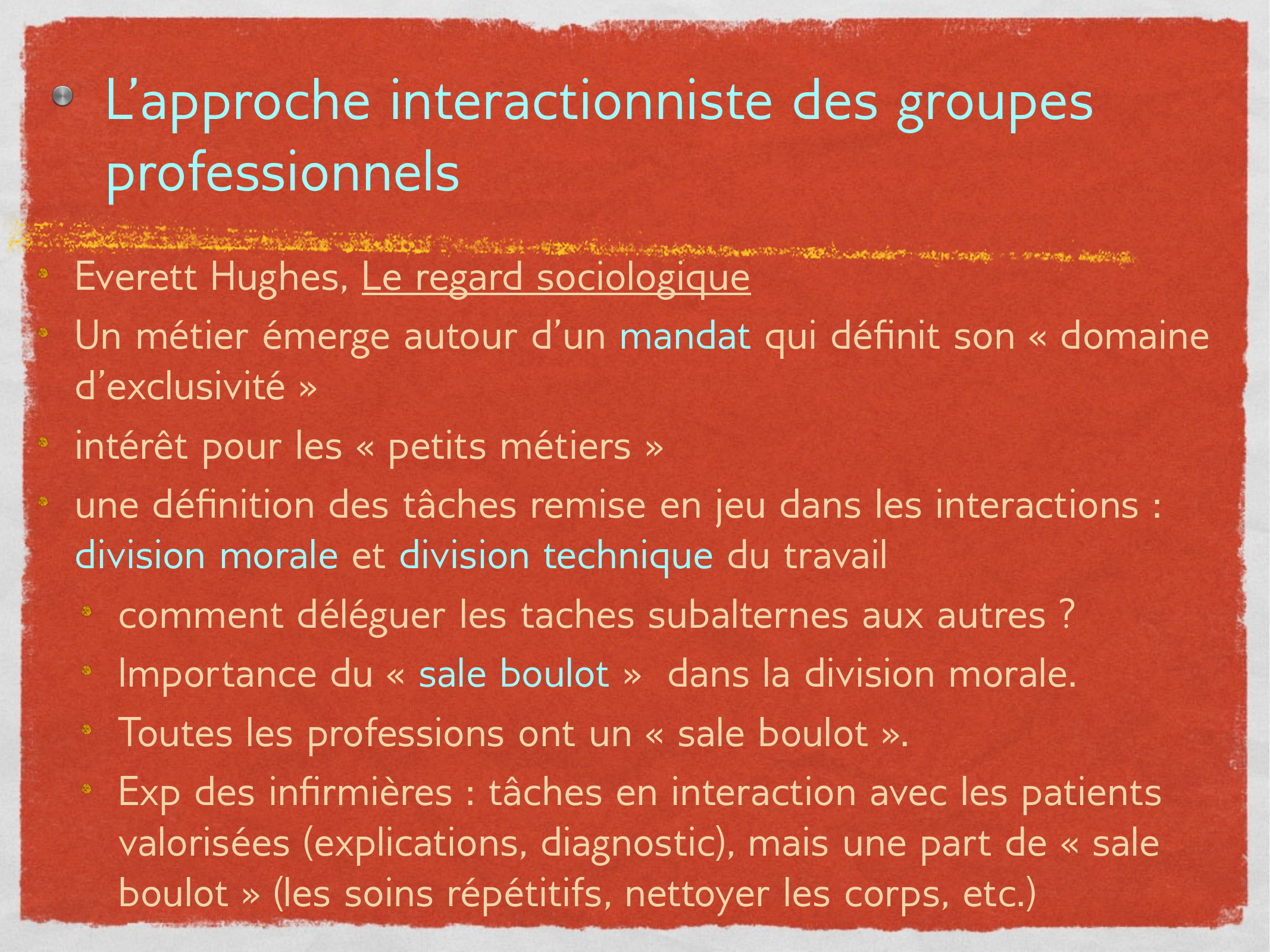

# L’approche interactionniste des groupes professionnels
Everett Hughes, Le regard sociologique
Un métier émerge autour d’un mandat qui définit son « domaine d’exclusivité »
intérêt pour les « petits métiers »
une définition des tâches remise en jeu dans les interactions : division morale et division technique du travail
comment déléguer les taches subalternes aux autres ?
Importance du « sale boulot »  dans la division morale.
Toutes les professions ont un « sale boulot ».
Exp des infirmières : tâches en interaction avec les patients valorisées (explications, diagnostic), mais une part de « sale boulot » (les soins répétitifs, nettoyer les corps, etc.)